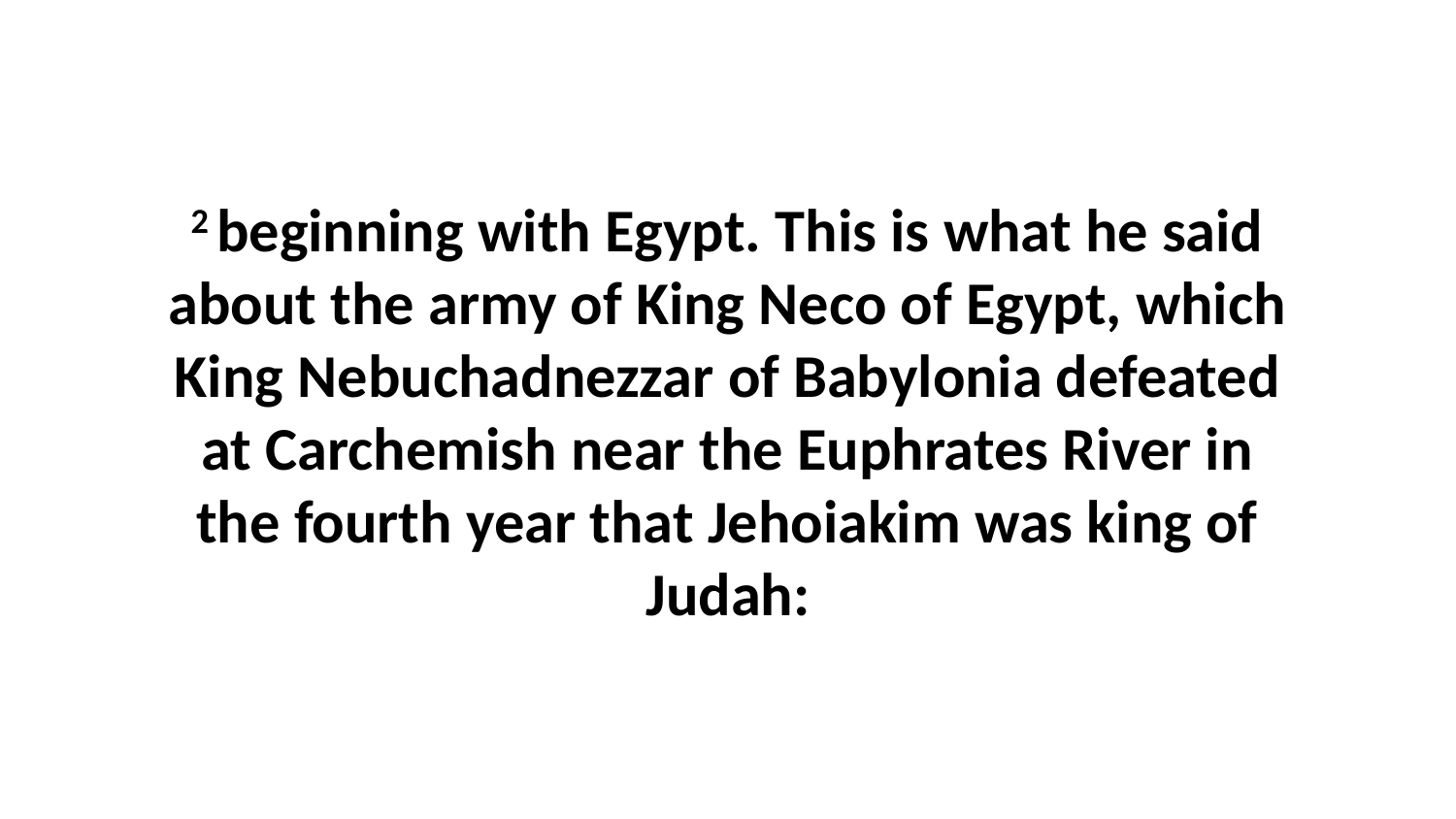

2 beginning with Egypt. This is what he said about the army of King Neco of Egypt, which King Nebuchadnezzar of Babylonia defeated at Carchemish near the Euphrates River in the fourth year that Jehoiakim was king of Judah: